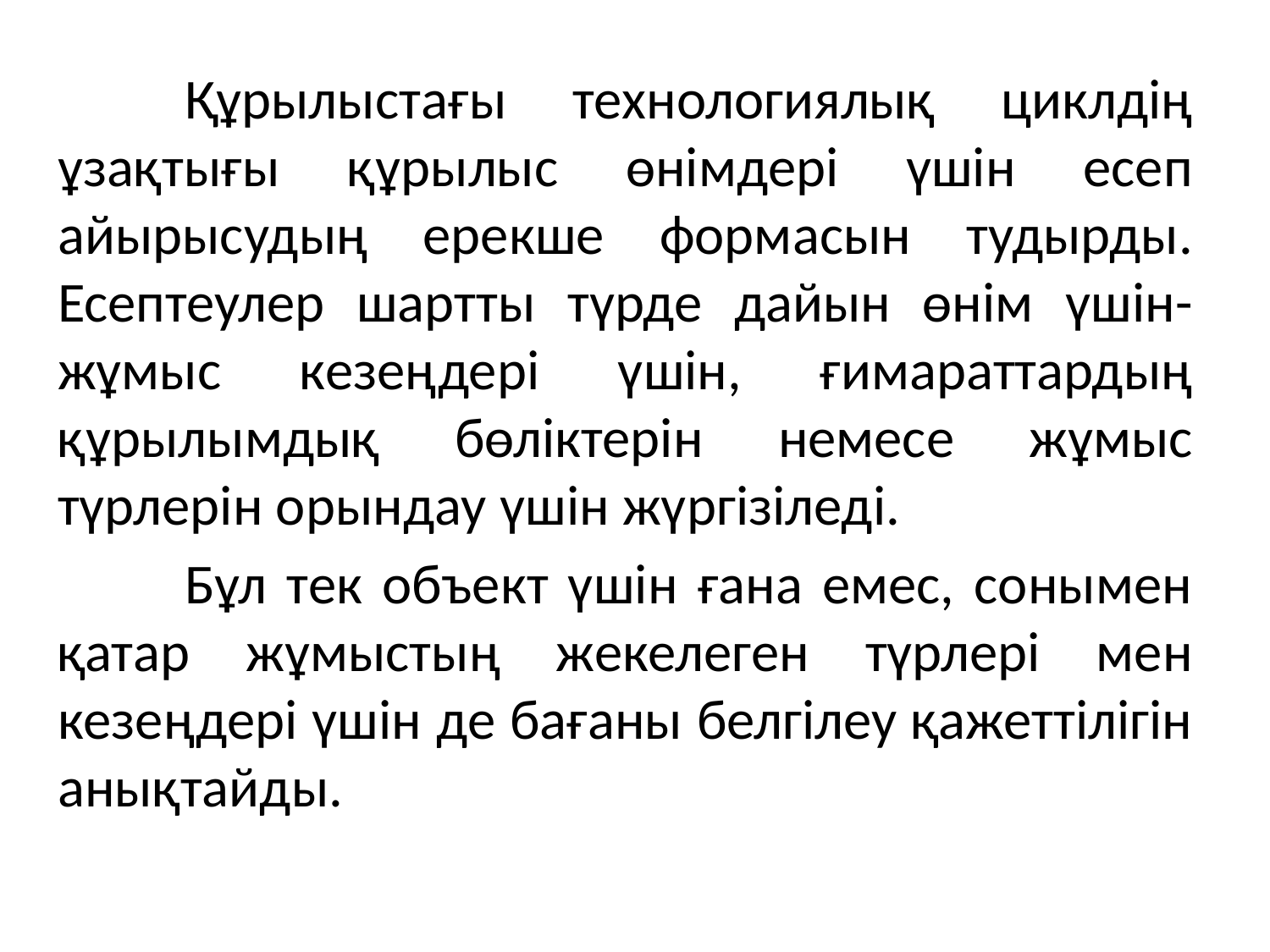

Құрылыстағы технологиялық циклдің ұзақтығы құрылыс өнімдері үшін есеп айырысудың ерекше формасын тудырды. Есептеулер шартты түрде дайын өнім үшін-жұмыс кезеңдері үшін, ғимараттардың құрылымдық бөліктерін немесе жұмыс түрлерін орындау үшін жүргізіледі.
	Бұл тек объект үшін ғана емес, сонымен қатар жұмыстың жекелеген түрлері мен кезеңдері үшін де бағаны белгілеу қажеттілігін анықтайды.